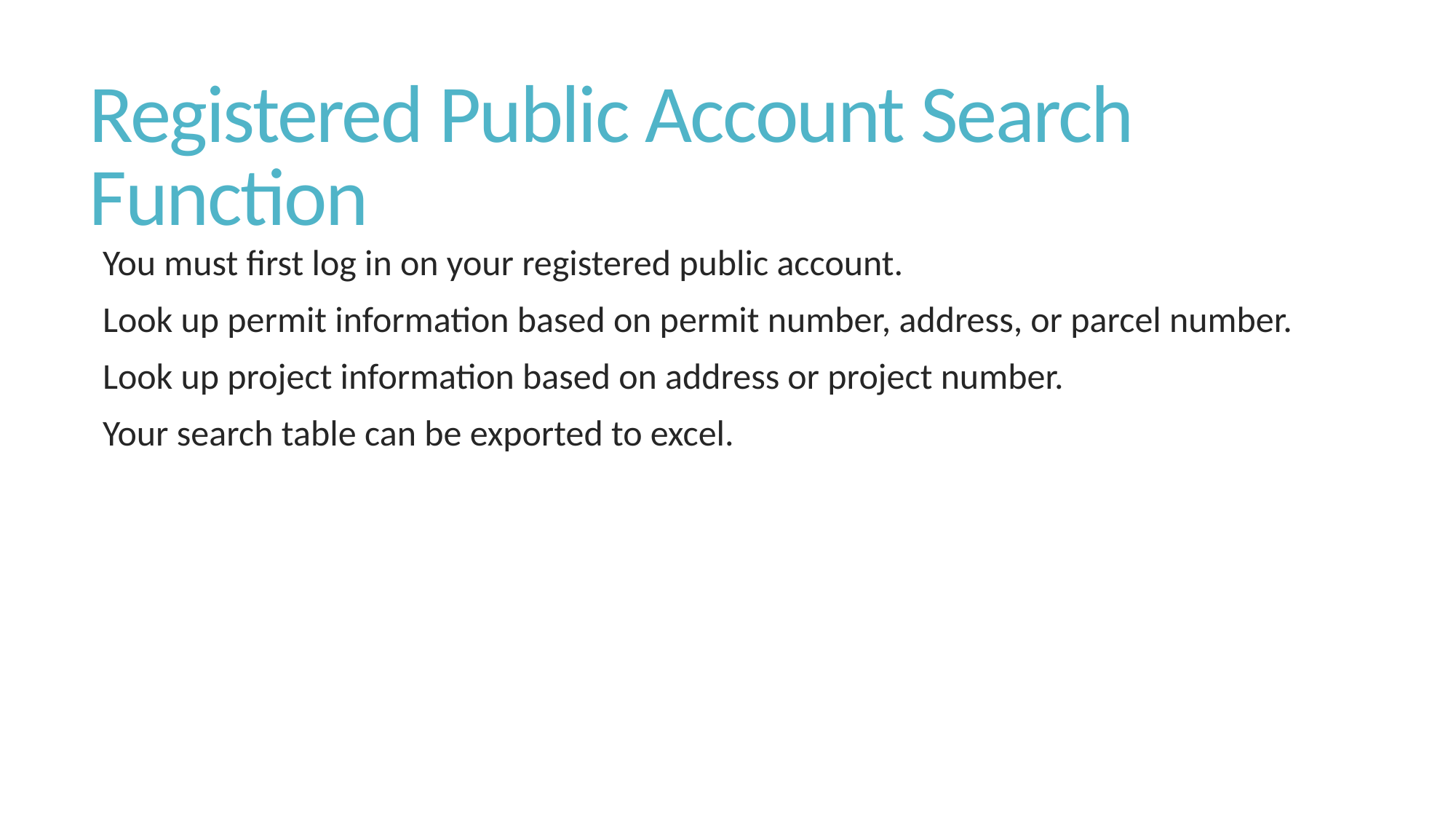

# Registered Public Account Search Function
You must first log in on your registered public account.
Look up permit information based on permit number, address, or parcel number.
Look up project information based on address or project number.
Your search table can be exported to excel.